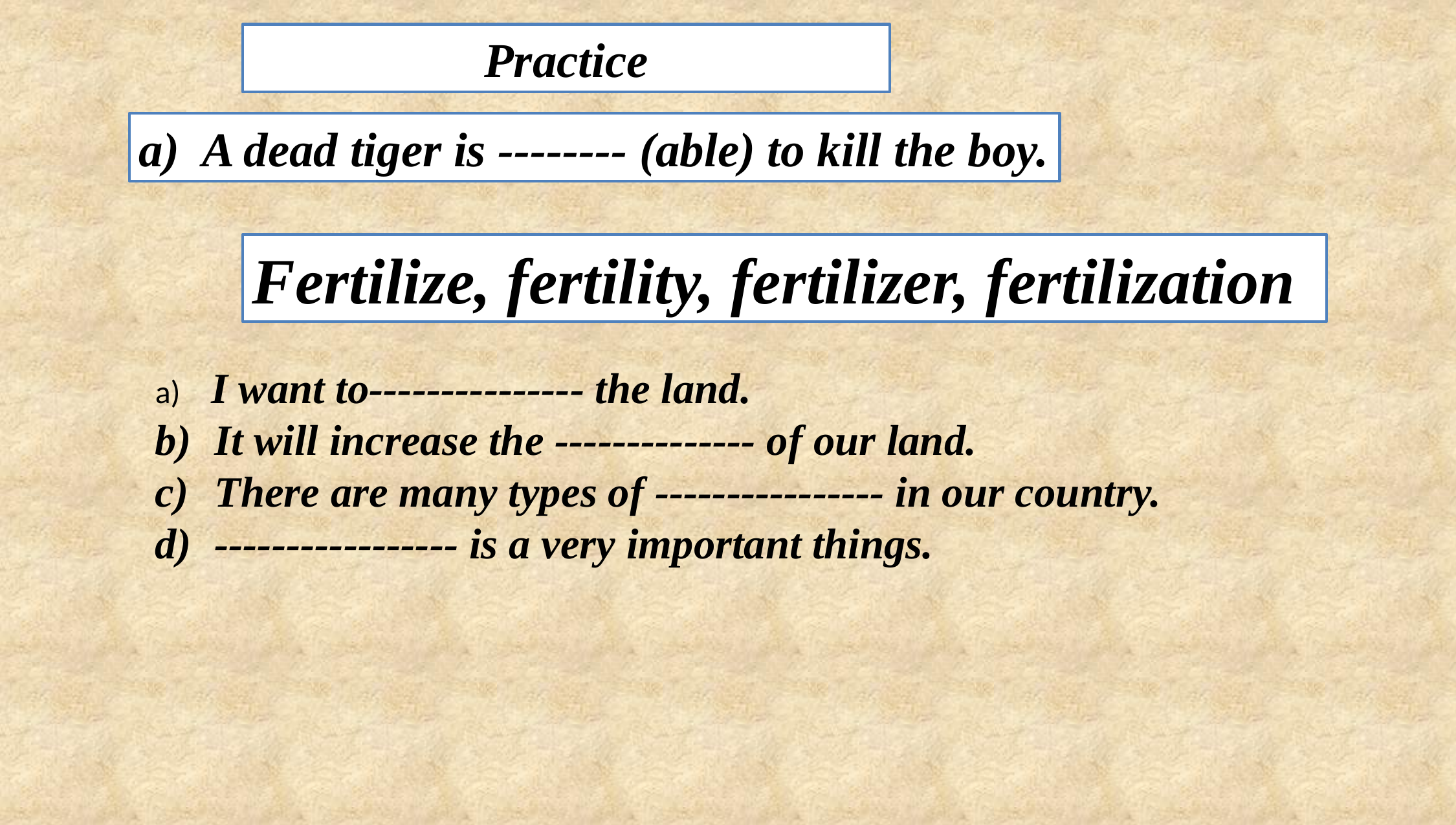

Practice
a)  A dead tiger is -------- (able) to kill the boy.
Fertilize, fertility, fertilizer, fertilization
 I want to--------------- the land.
 It will increase the -------------- of our land.
 There are many types of ---------------- in our country.
 ----------------- is a very important things.